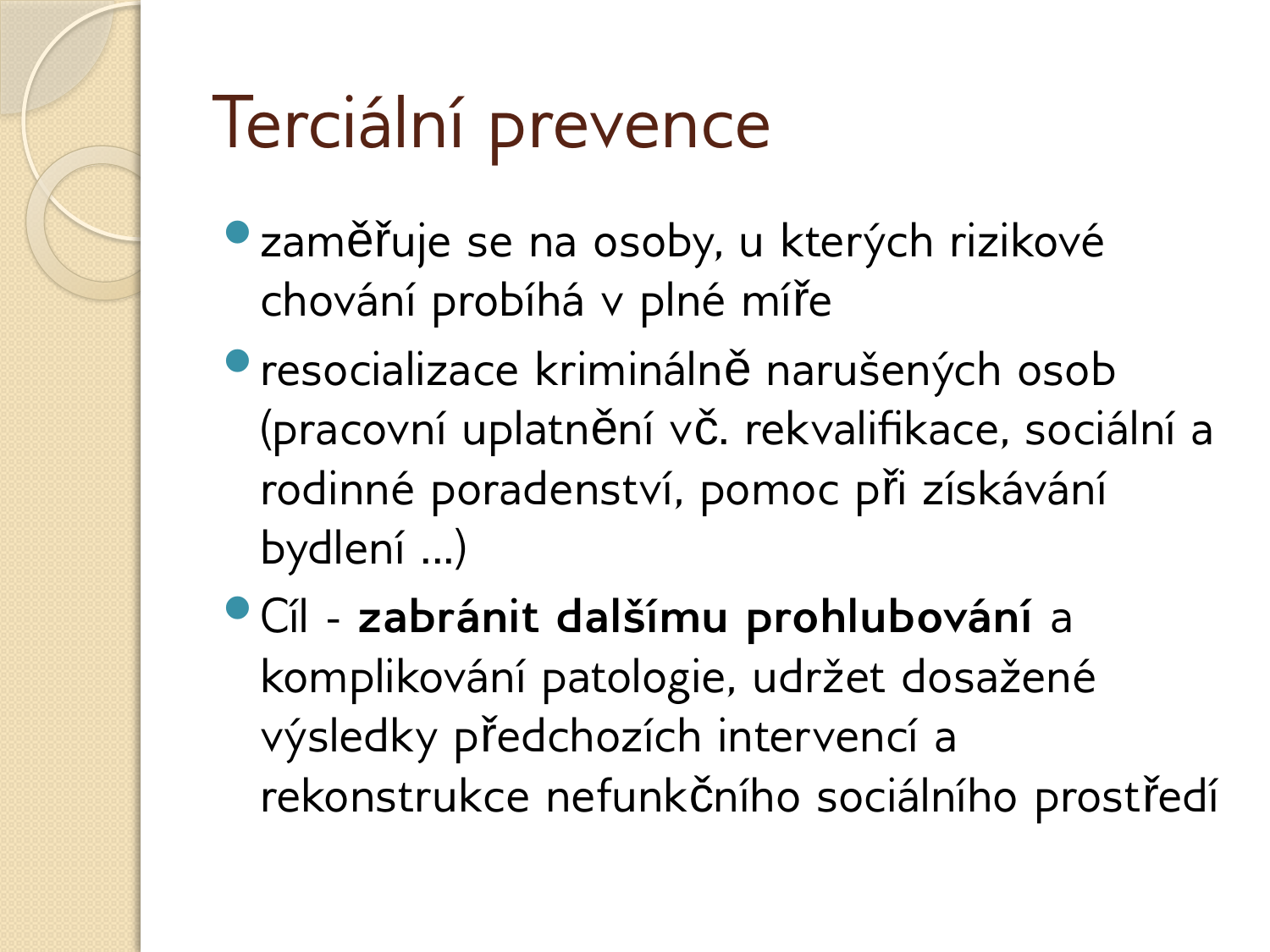

# Terciální prevence
zaměřuje se na osoby, u kterých rizikové chování probíhá v plné míře
resocializace kriminálně narušených osob (pracovní uplatnění vč. rekvalifikace, sociální a rodinné poradenství, pomoc při získávání bydlení ...)
Cíl - zabránit dalšímu prohlubování a komplikování patologie, udržet dosažené výsledky předchozích intervencí a rekonstrukce nefunkčního sociálního prostředí